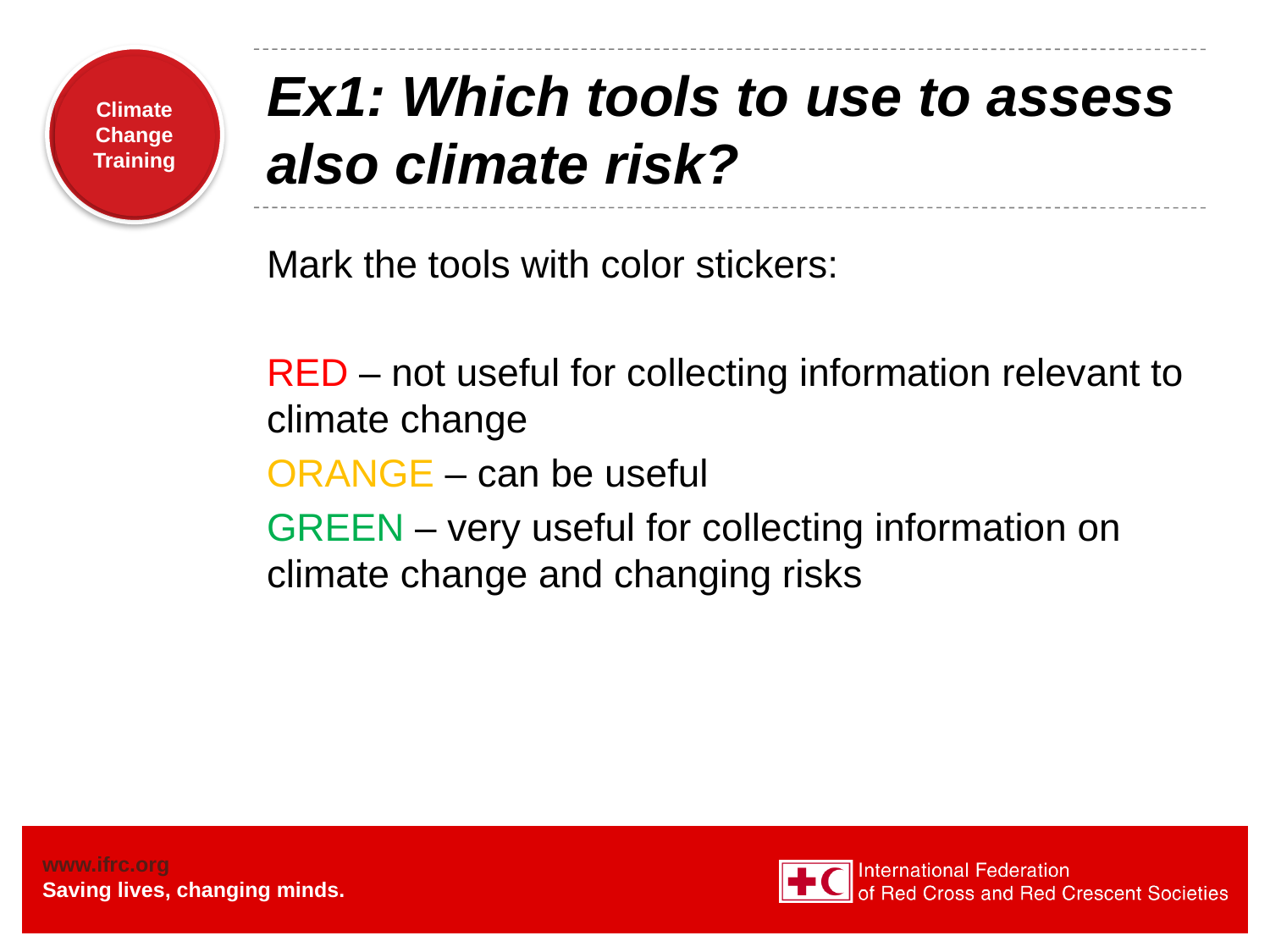

# Ex1: Which tools to use to assess also climate risk?
Mark the tools with color stickers:

RED – not useful for collecting information relevant to climate change
ORANGE – can be useful
GREEN – very useful for collecting information on climate change and changing risks